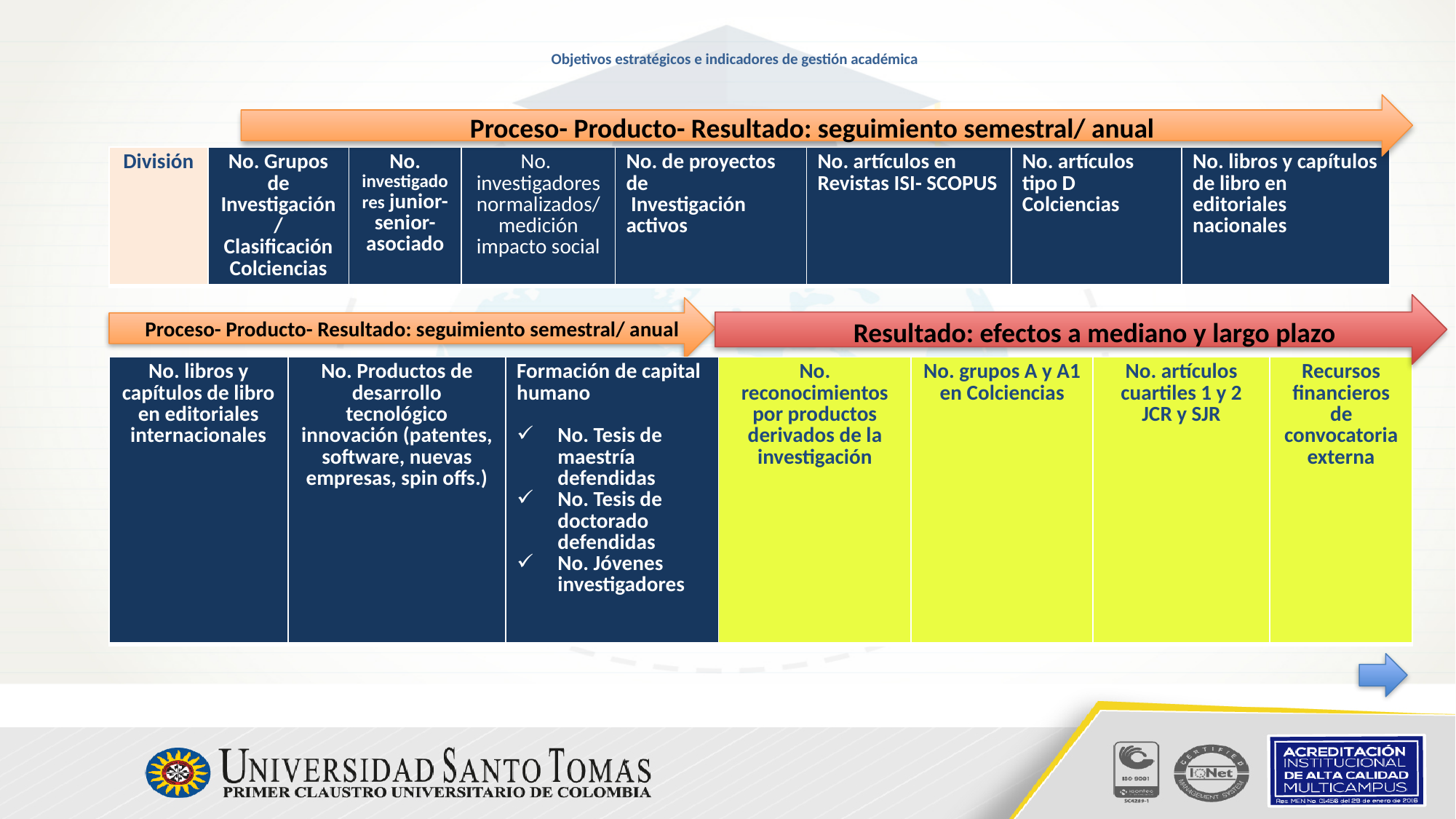

# Objetivos estratégicos e indicadores de gestión académica

Proceso- Producto- Resultado: seguimiento semestral/ anual
| División | No. Grupos de Investigación/ Clasificación Colciencias | No. investigadores junior- senior- asociado | No. investigadores normalizados/medición impacto social | No. de proyectos de Investigación activos | No. artículos en Revistas ISI- SCOPUS | No. artículos tipo D Colciencias | No. libros y capítulos de libro en editoriales nacionales |
| --- | --- | --- | --- | --- | --- | --- | --- |

Proceso- Producto- Resultado: seguimiento semestral/ anual
Resultado: efectos a mediano y largo plazo
| No. libros y capítulos de libro en editoriales internacionales | No. Productos de desarrollo tecnológico innovación (patentes, software, nuevas empresas, spin offs.) | Formación de capital humano No. Tesis de maestría defendidas No. Tesis de doctorado defendidas No. Jóvenes investigadores | No. reconocimientos por productos derivados de la investigación | No. grupos A y A1 en Colciencias | No. artículos cuartiles 1 y 2 JCR y SJR | Recursos financieros de convocatoria externa |
| --- | --- | --- | --- | --- | --- | --- |